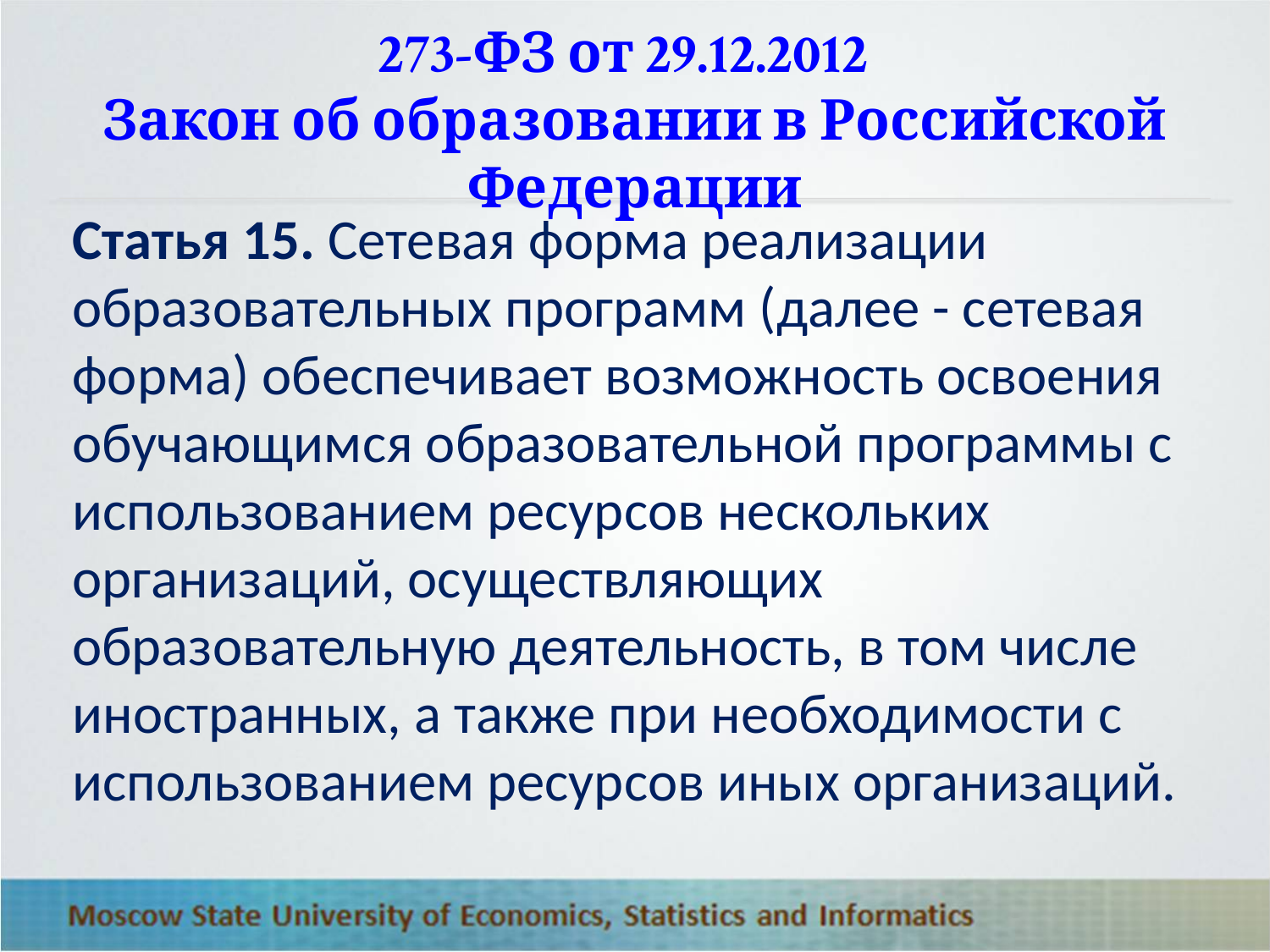

# 273-ФЗ от 29.12.2012 Закон об образовании в Российской Федерации
Статья 15. Сетевая форма реализации образовательных программ (далее - сетевая форма) обеспечивает возможность освоения обучающимся образовательной программы с использованием ресурсов нескольких организаций, осуществляющих образовательную деятельность, в том числе иностранных, а также при необходимости с использованием ресурсов иных организаций.